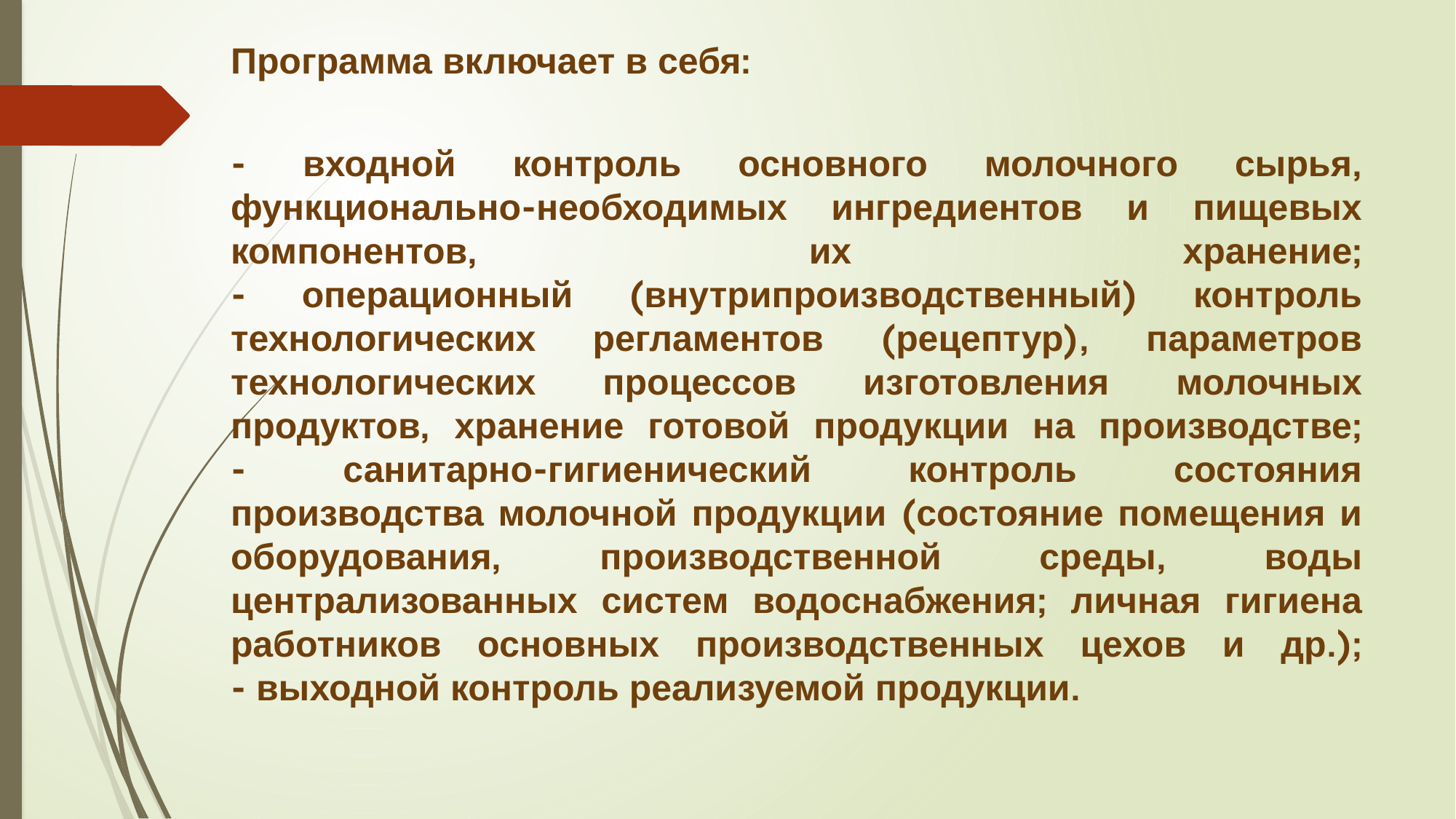

Программа включает в себя:
- входной контроль основного молочного сырья, функционально-необходимых ингредиентов и пищевых компонентов, их хранение;
- операционный (внутрипроизводственный) контроль технологических регламентов (рецептур), параметров технологических процессов изготовления молочных продуктов, хранение готовой продукции на производстве;
- санитарно-гигиенический контроль состояния производства молочной продукции (состояние помещения и оборудования, производственной среды, воды централизованных систем водоснабжения; личная гигиена работников основных производственных цехов и др.);
- выходной контроль реализуемой продукции.